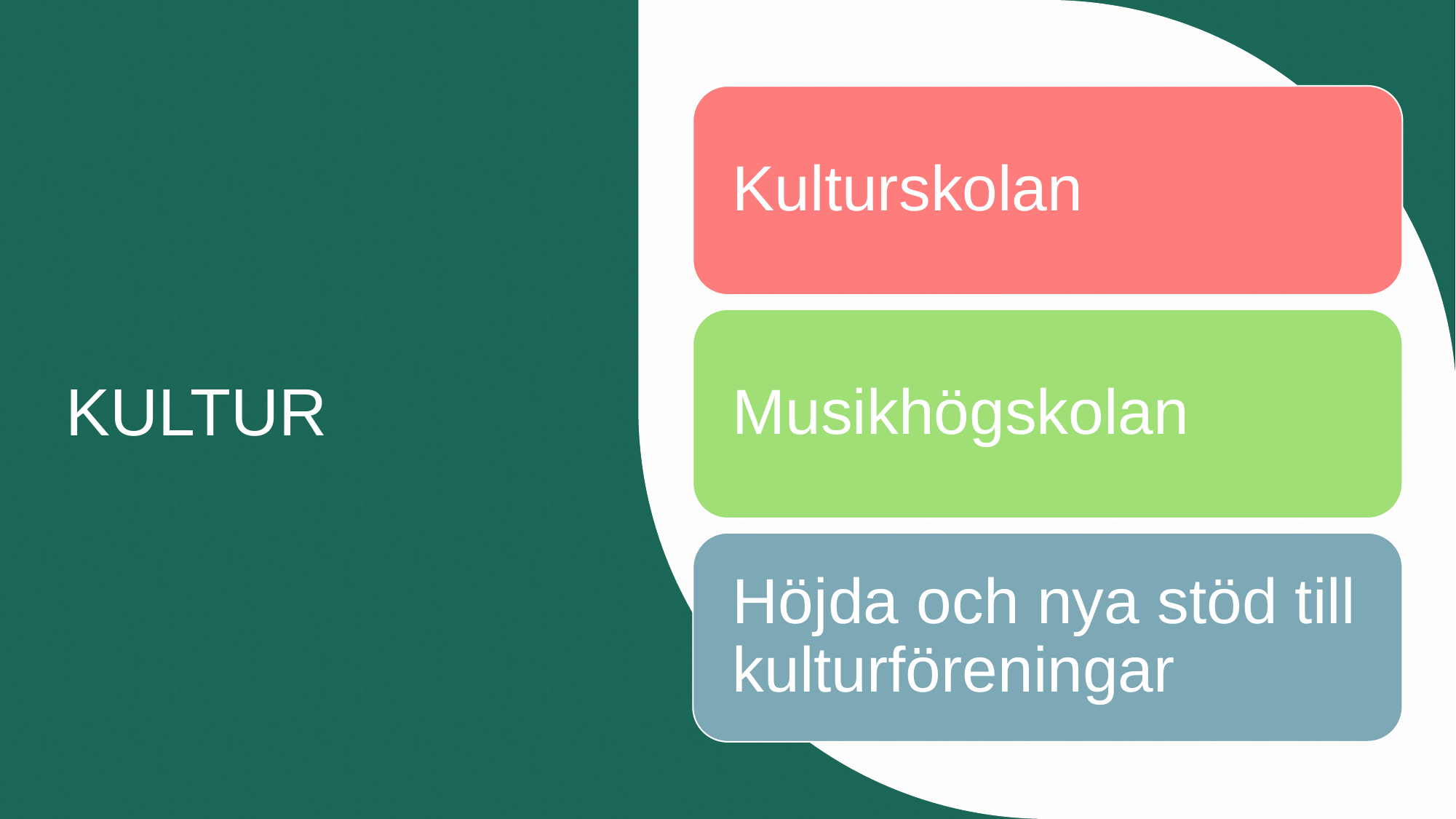

# KULTUR
Kulturskolan
Musikhögskolan
Höjda och nya stöd till kulturföreningar